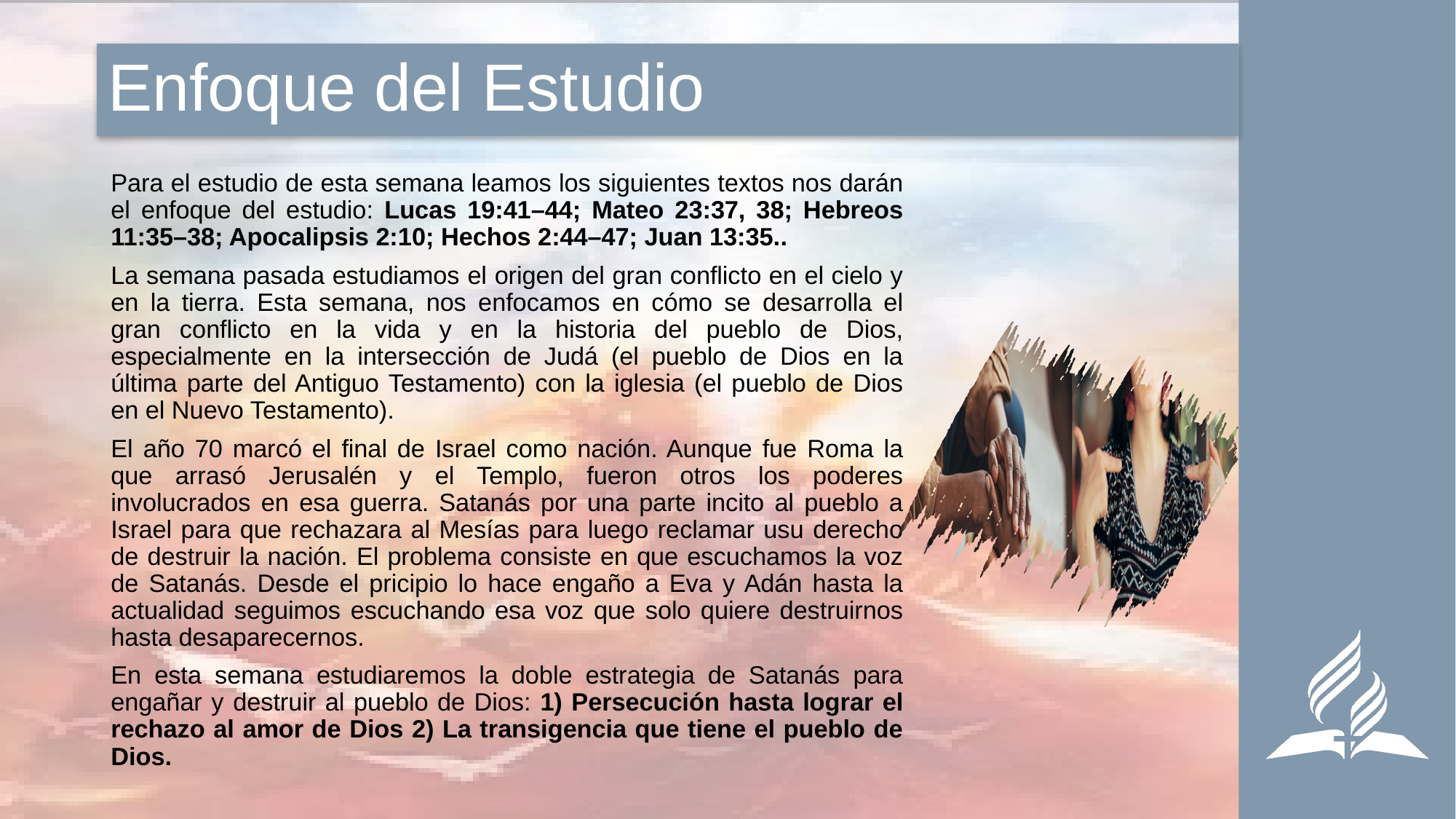

# Enfoque del Estudio
Para el estudio de esta semana leamos los siguientes textos nos darán el enfoque del estudio: Lucas 19:41–44; Mateo 23:37, 38; Hebreos 11:35–38; Apocalipsis 2:10; Hechos 2:44–47; Juan 13:35..
La semana pasada estudiamos el origen del gran conflicto en el cielo y en la tierra. Esta semana, nos enfocamos en cómo se desarrolla el gran conflicto en la vida y en la historia del pueblo de Dios, especialmente en la intersección de Judá (el pueblo de Dios en la última parte del Antiguo Testamento) con la iglesia (el pueblo de Dios en el Nuevo Testamento).
El año 70 marcó el final de Israel como nación. Aunque fue Roma la que arrasó Jerusalén y el Templo, fueron otros los poderes involucrados en esa guerra. Satanás por una parte incito al pueblo a Israel para que rechazara al Mesías para luego reclamar usu derecho de destruir la nación. El problema consiste en que escuchamos la voz de Satanás. Desde el pricipio lo hace engaño a Eva y Adán hasta la actualidad seguimos escuchando esa voz que solo quiere destruirnos hasta desaparecernos.
En esta semana estudiaremos la doble estrategia de Satanás para engañar y destruir al pueblo de Dios: 1) Persecución hasta lograr el rechazo al amor de Dios 2) La transigencia que tiene el pueblo de Dios.